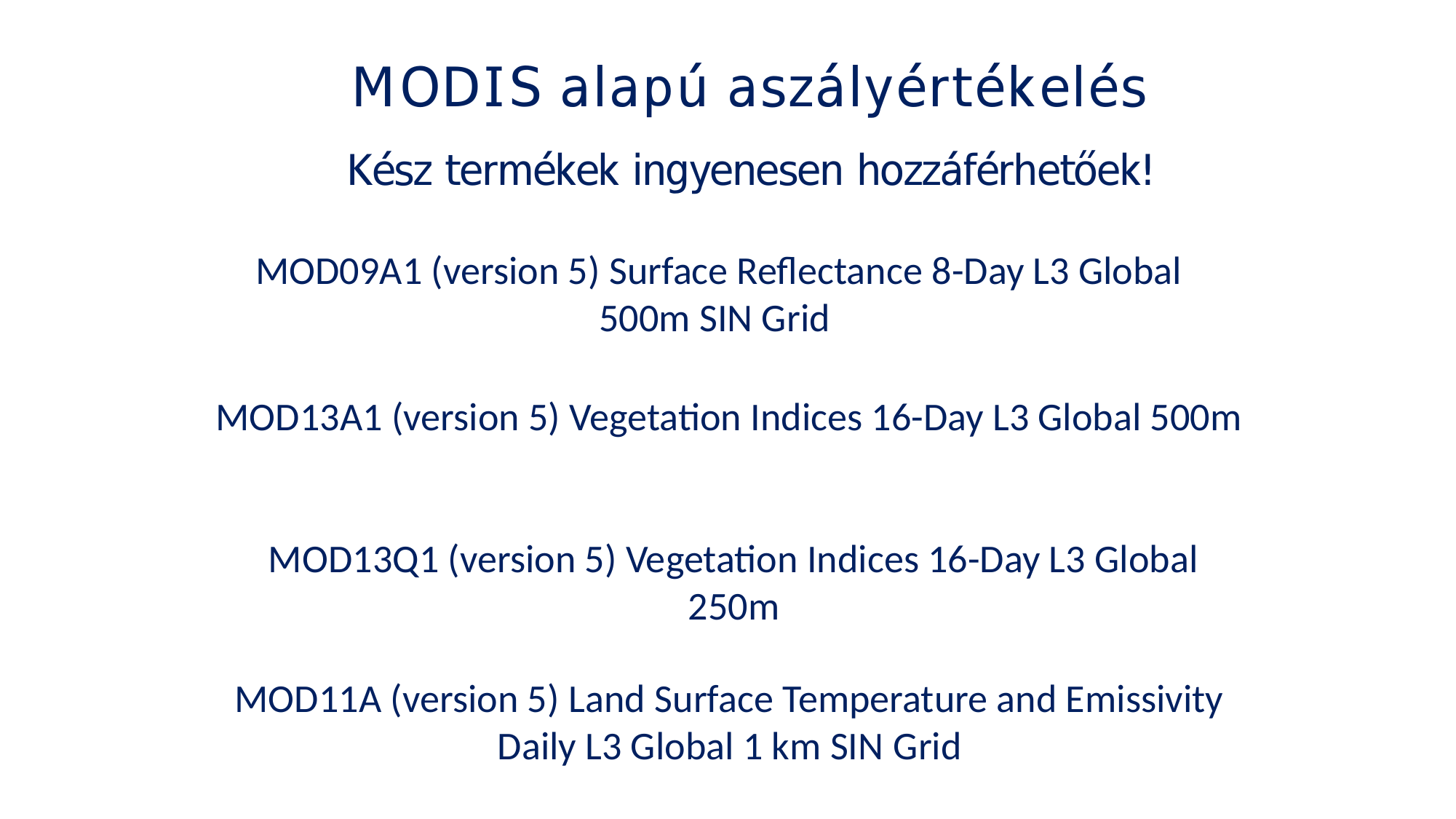

MODIS alapú aszályértékelés
Kész termékek ingyenesen hozzáférhetőek!
MOD09A1 (version 5) Surface Reflectance 8-Day L3 Global 500m SIN Grid
MOD13A1 (version 5) Vegetation Indices 16-Day L3 Global 500m
MOD13Q1 (version 5) Vegetation Indices 16-Day L3 Global 250m
MOD11A (version 5) Land Surface Temperature and Emissivity Daily L3 Global 1 km SIN Grid